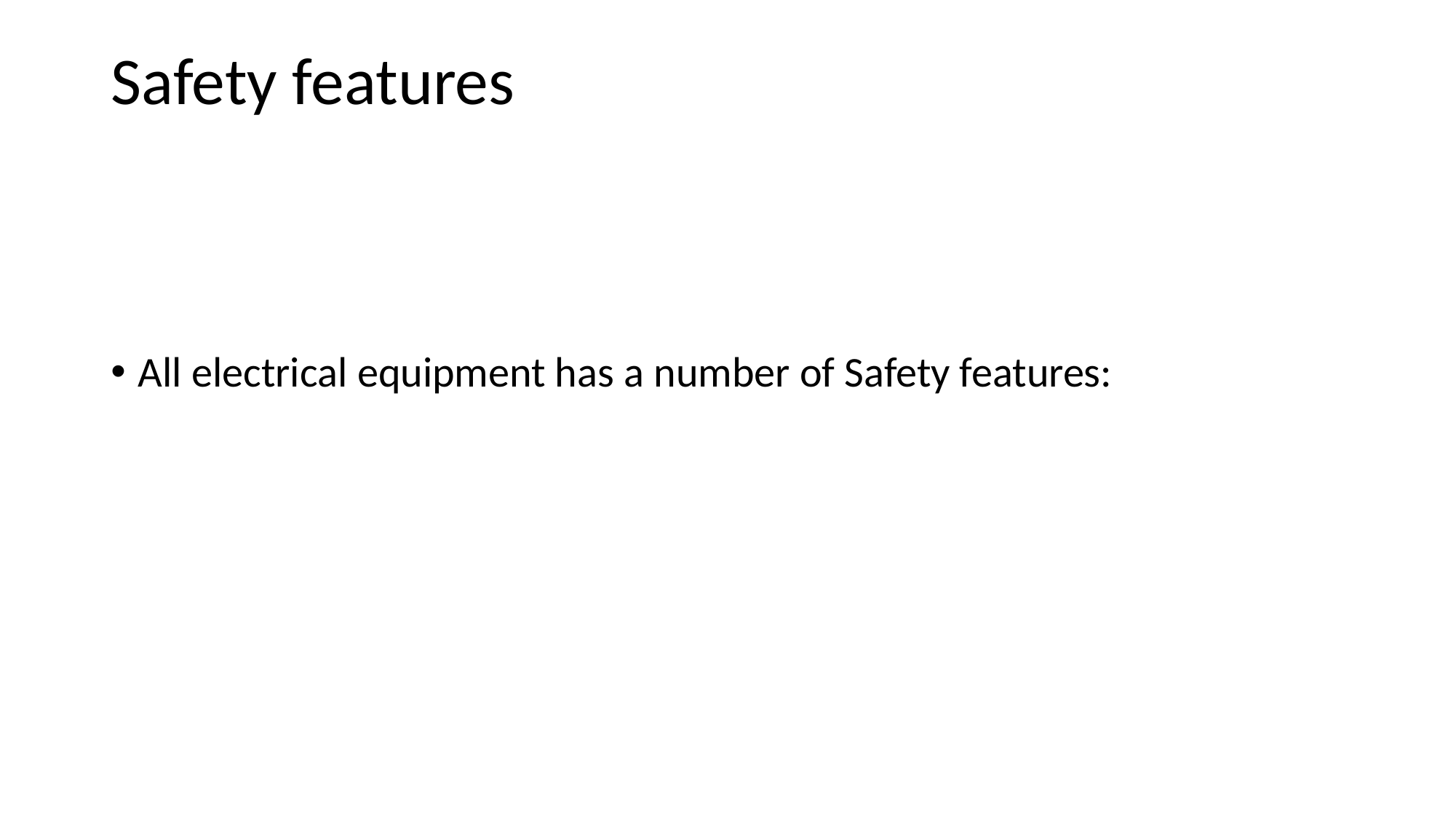

# Safety features

All electrical equipment has a number of Safety features: